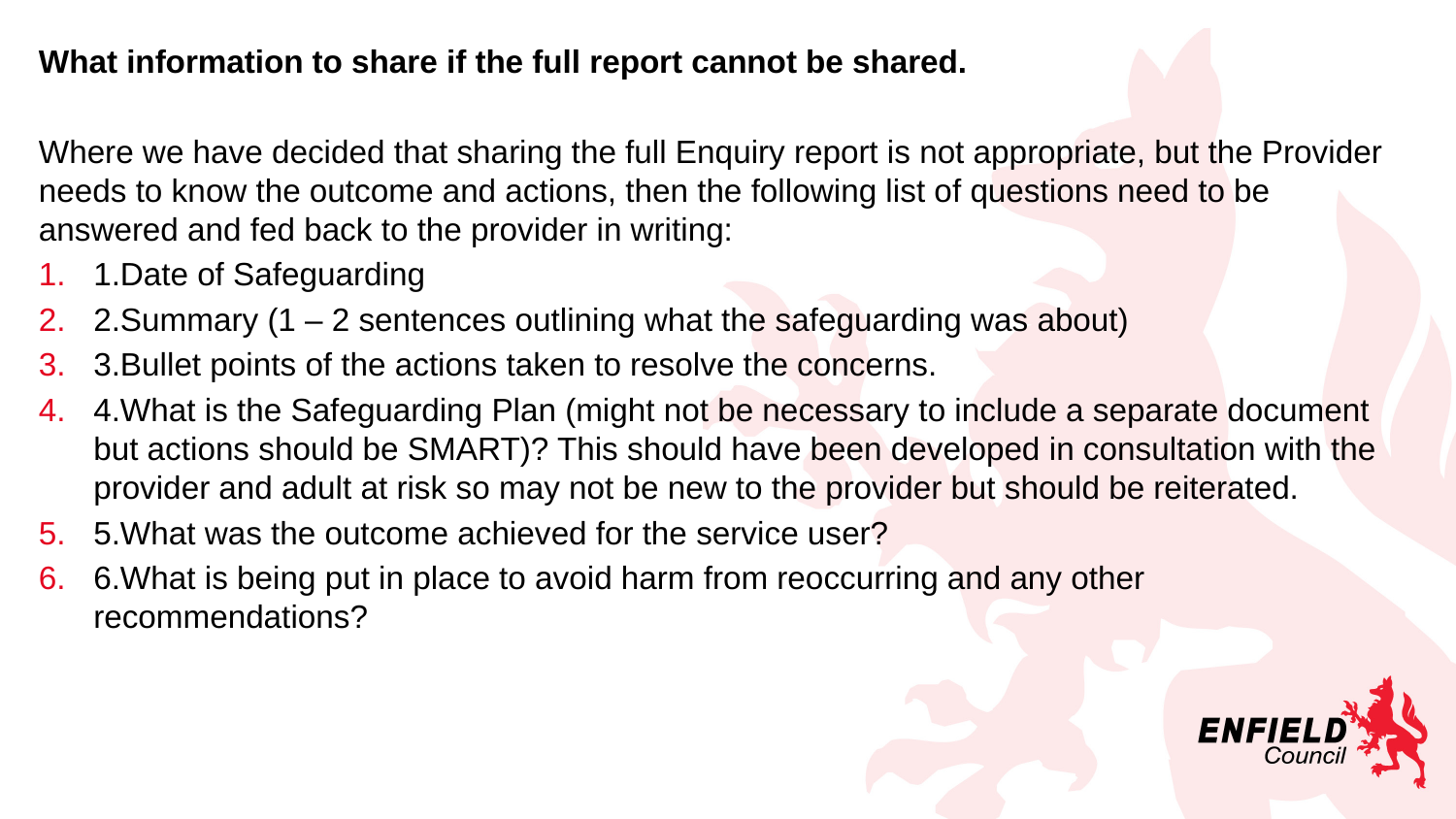

What information to share if the full report cannot be shared.

Where we have decided that sharing the full Enquiry report is not appropriate, but the Provider needs to know the outcome and actions, then the following list of questions need to be answered and fed back to the provider in writing:
1.Date of Safeguarding
2.Summary (1 – 2 sentences outlining what the safeguarding was about)
3.Bullet points of the actions taken to resolve the concerns.
4.What is the Safeguarding Plan (might not be necessary to include a separate document but actions should be SMART)? This should have been developed in consultation with the provider and adult at risk so may not be new to the provider but should be reiterated.
5.What was the outcome achieved for the service user?
6.What is being put in place to avoid harm from reoccurring and any other recommendations?